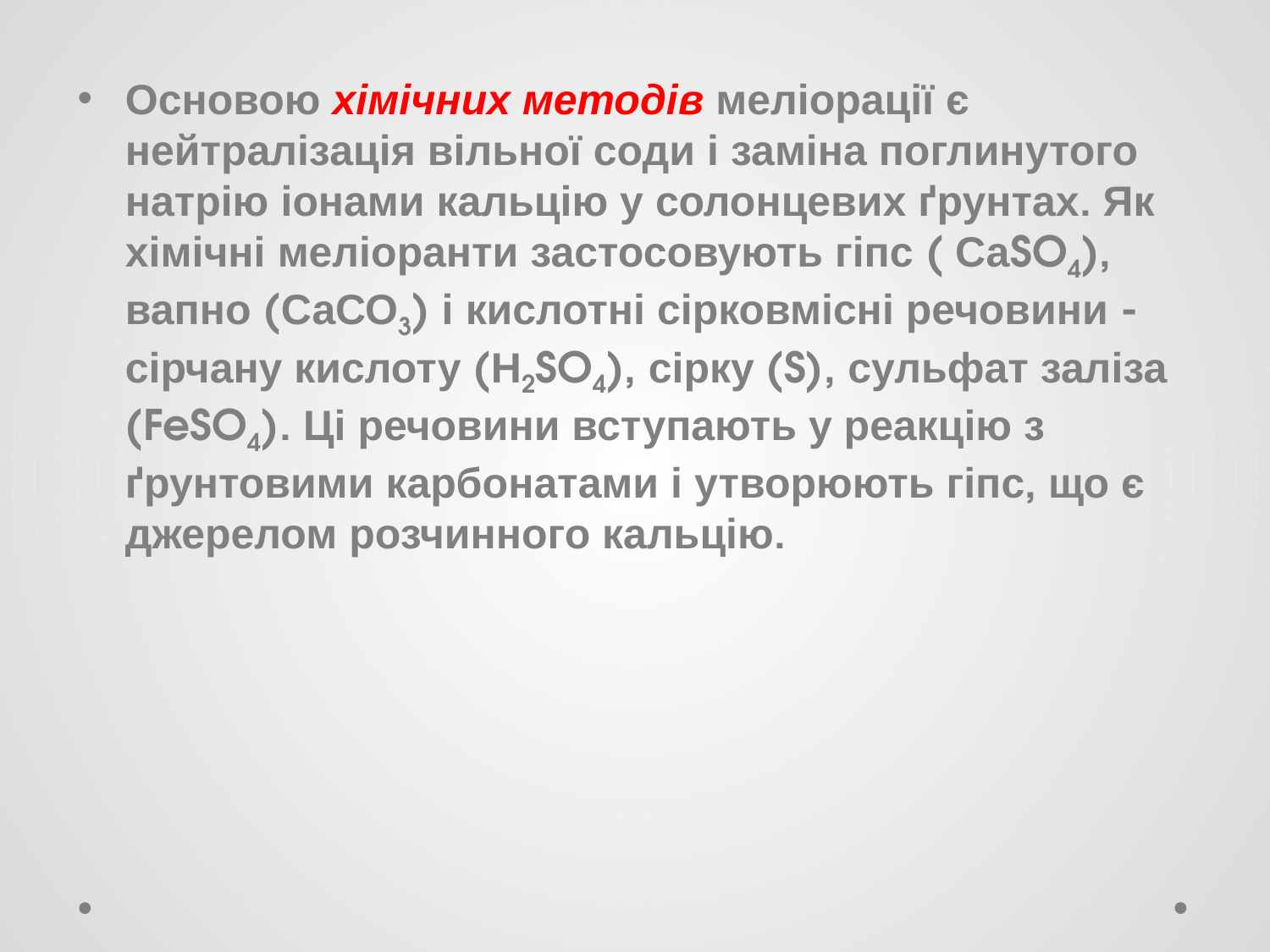

Основою хімічних методів меліорації є нейтралізація вільної соди і заміна поглинутого натрію іонами кальцію у солонцевих ґрунтах. Як хімічні меліоранти застосовують гіпс ( СаSO4), вапно (СаСО3) і кислотні сірковмісні речовини - сірчану кислоту (Н2SO4), сірку (S), сульфат заліза (FeSO4). Ці речовини вступають у реакцію з ґрунтовими карбонатами і утворюють гіпс, що є джерелом розчинного кальцію.